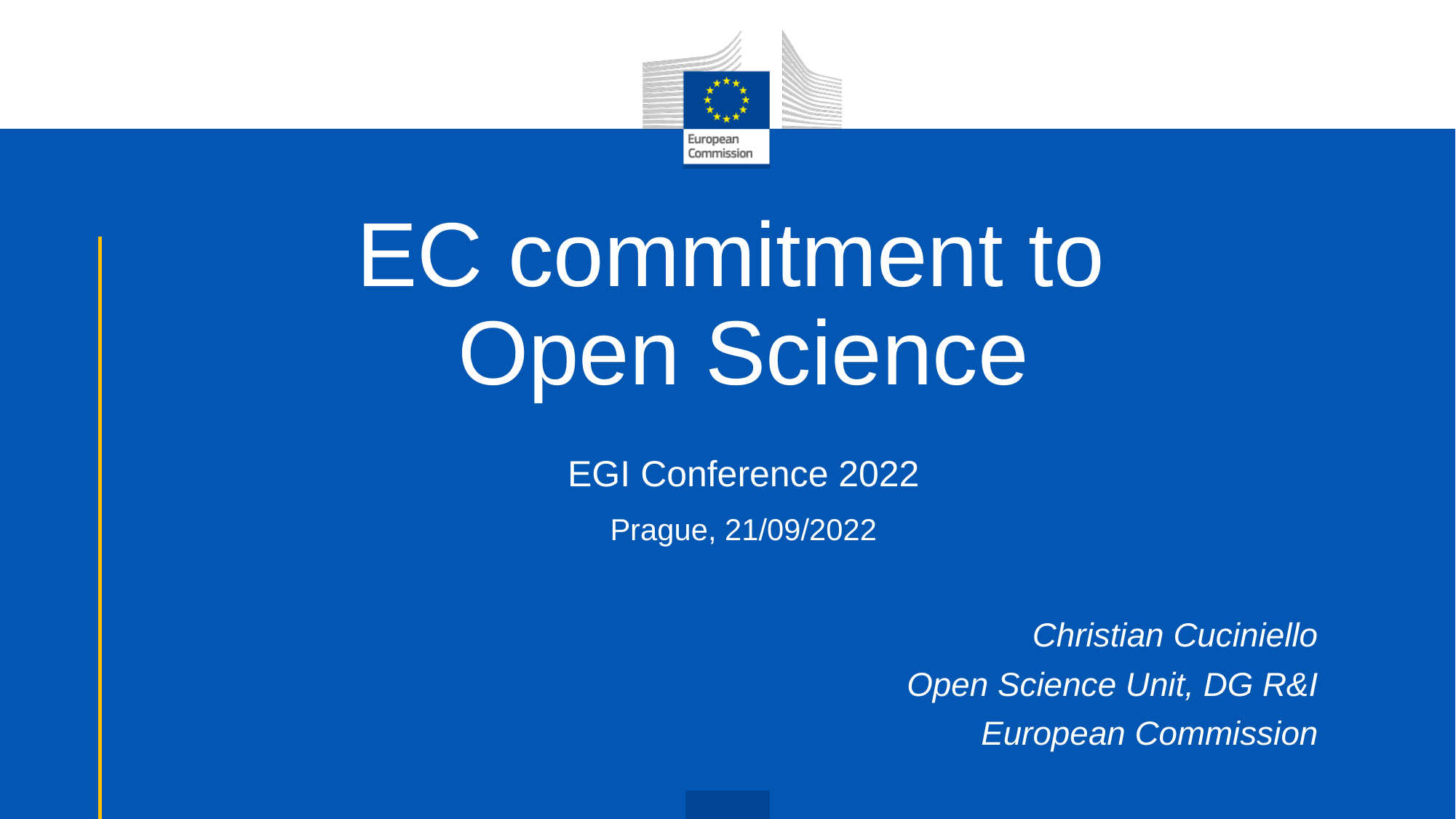

# EC commitment to Open Science EGI Conference 2022 Prague, 21/09/2022
Christian Cuciniello
Open Science Unit, DG R&I
European Commission